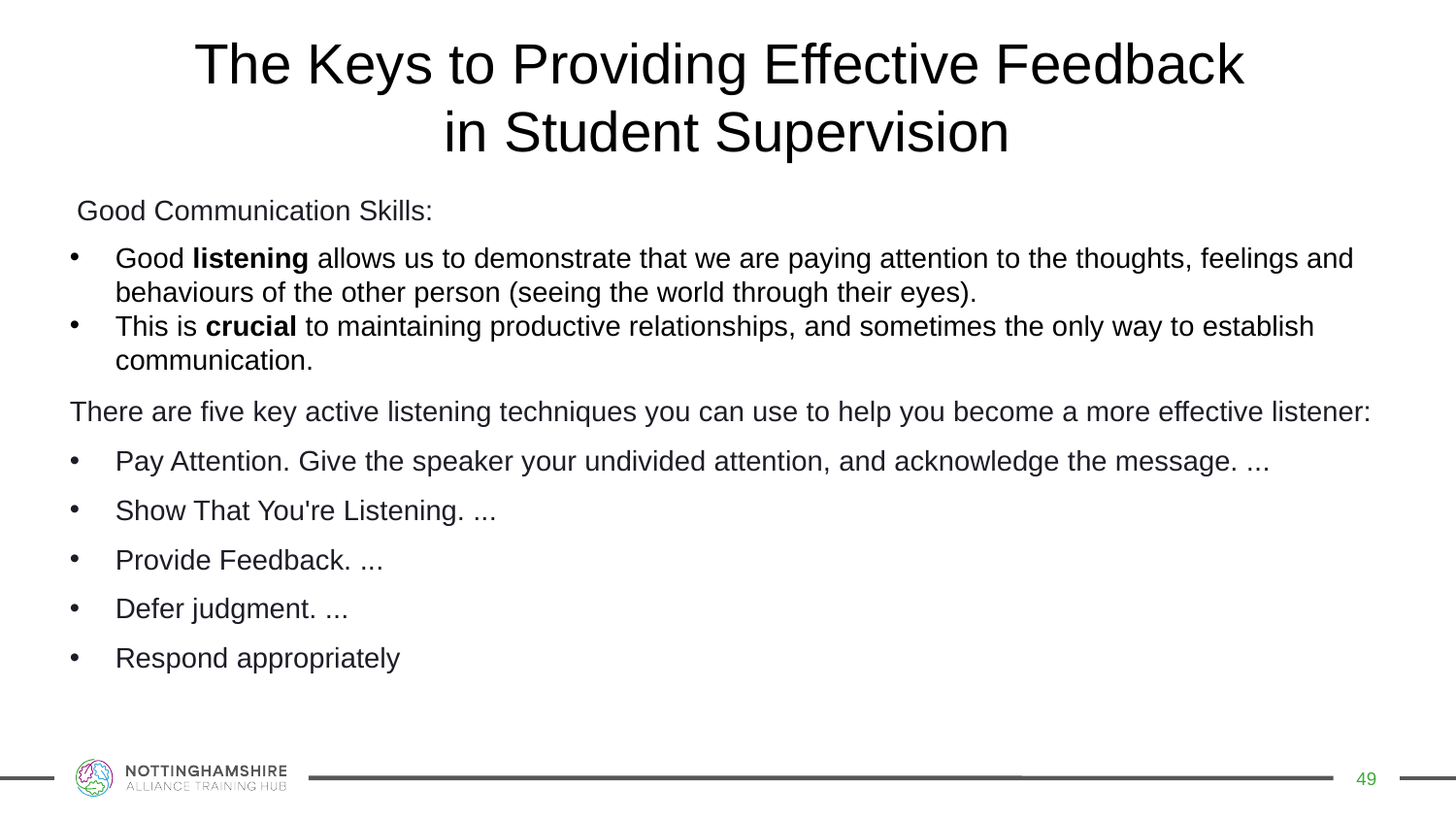

The Keys to Providing Effective Feedback
in Student Supervision
Good Communication Skills:
Good listening allows us to demonstrate that we are paying attention to the thoughts, feelings and behaviours of the other person (seeing the world through their eyes).
This is crucial to maintaining productive relationships, and sometimes the only way to establish communication.
There are five key active listening techniques you can use to help you become a more effective listener:
Pay Attention. Give the speaker your undivided attention, and acknowledge the message. ...
Show That You're Listening. ...
Provide Feedback. ...
Defer judgment. ...
Respond appropriately